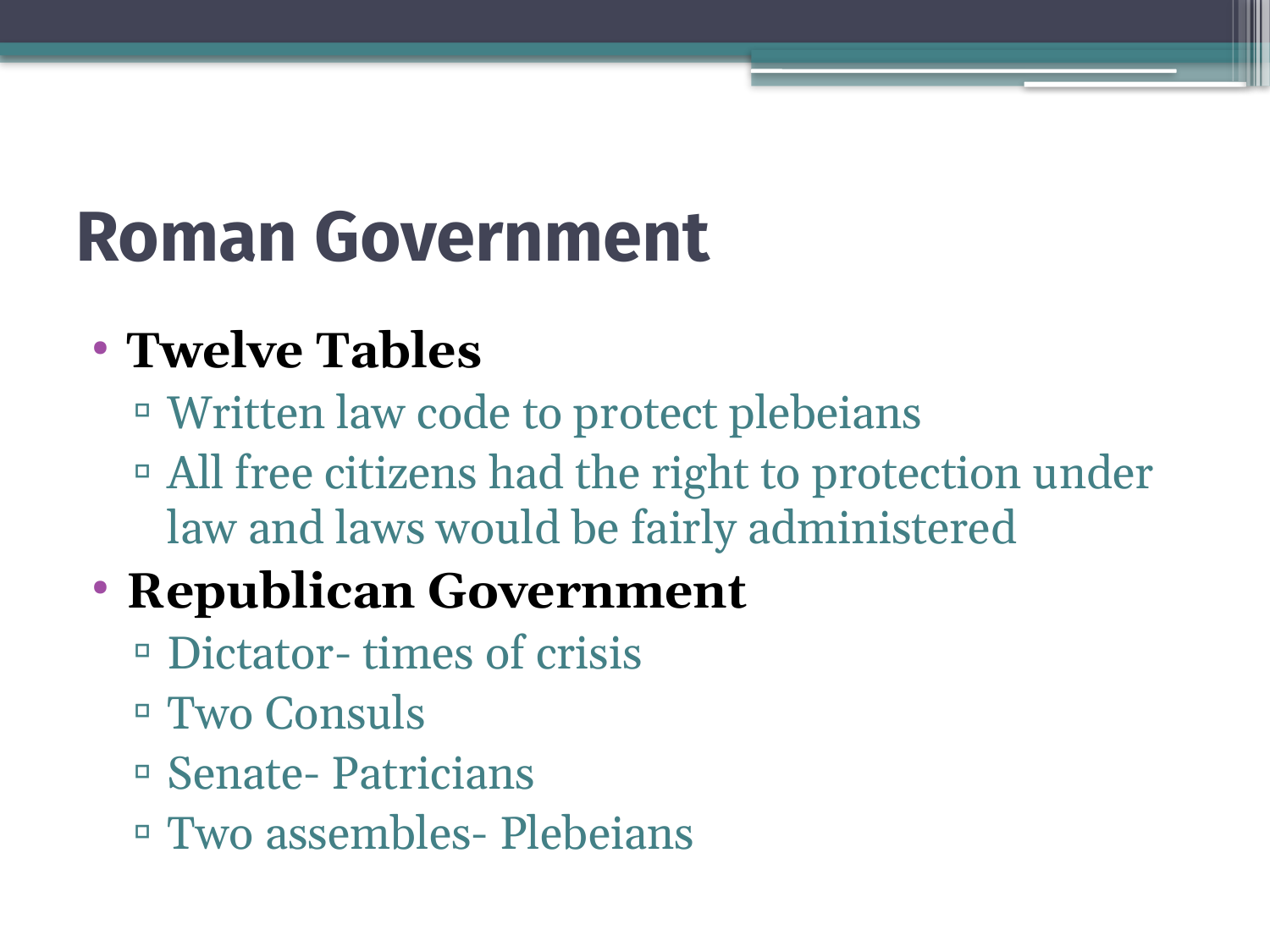

# Roman Government
Twelve Tables
Written law code to protect plebeians
All free citizens had the right to protection under law and laws would be fairly administered
Republican Government
Dictator- times of crisis
Two Consuls
Senate- Patricians
Two assembles- Plebeians